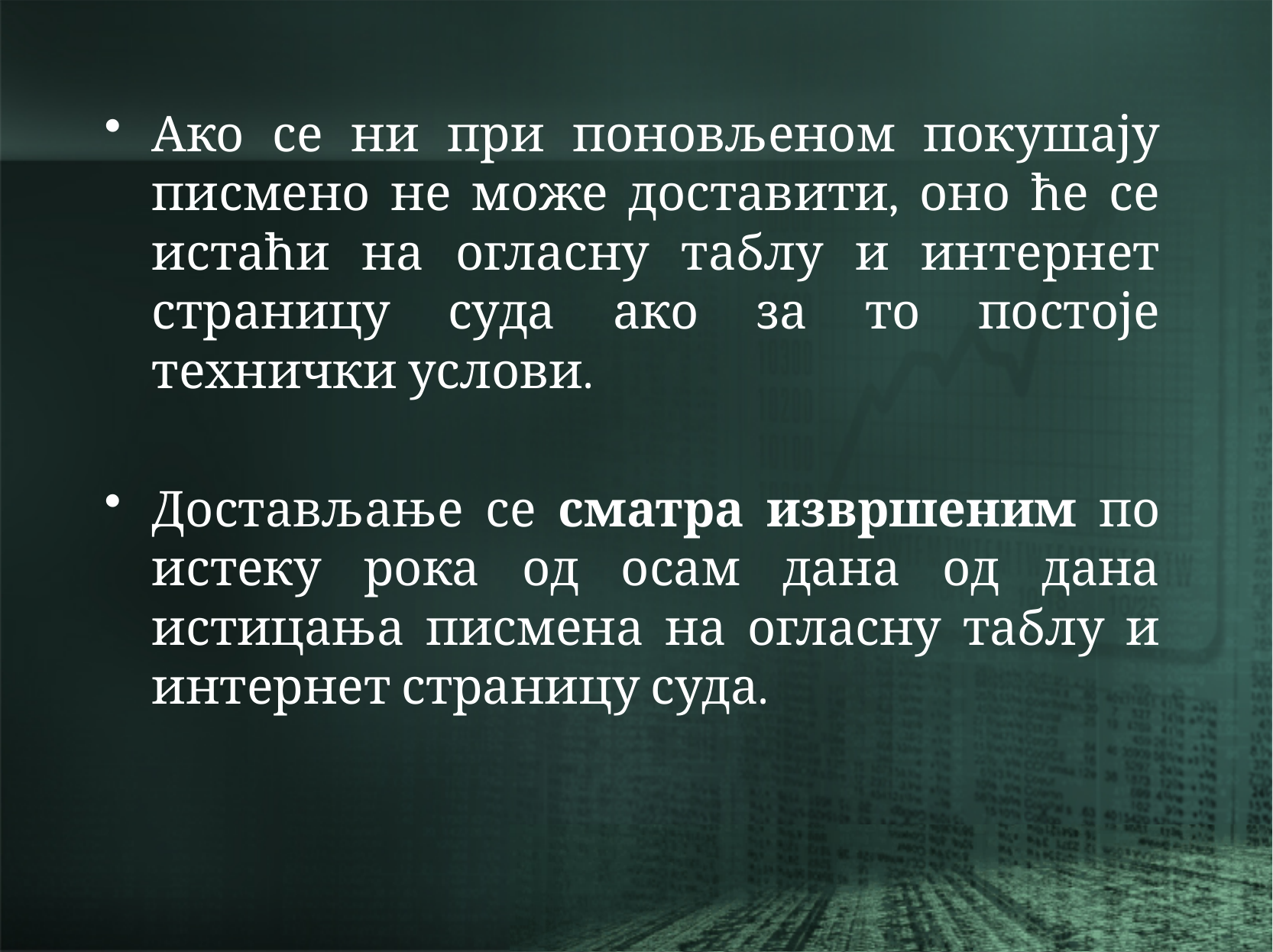

Ако се ни при поновљеном покушају писмено не може доставити, оно ће се истаћи на огласну таблу и интернет страницу суда ако за то постоје технички услови.

Достављање се сматра извршеним по истеку рока од осам дана од дана истицања писмена на огласну таблу и интернет страницу суда.